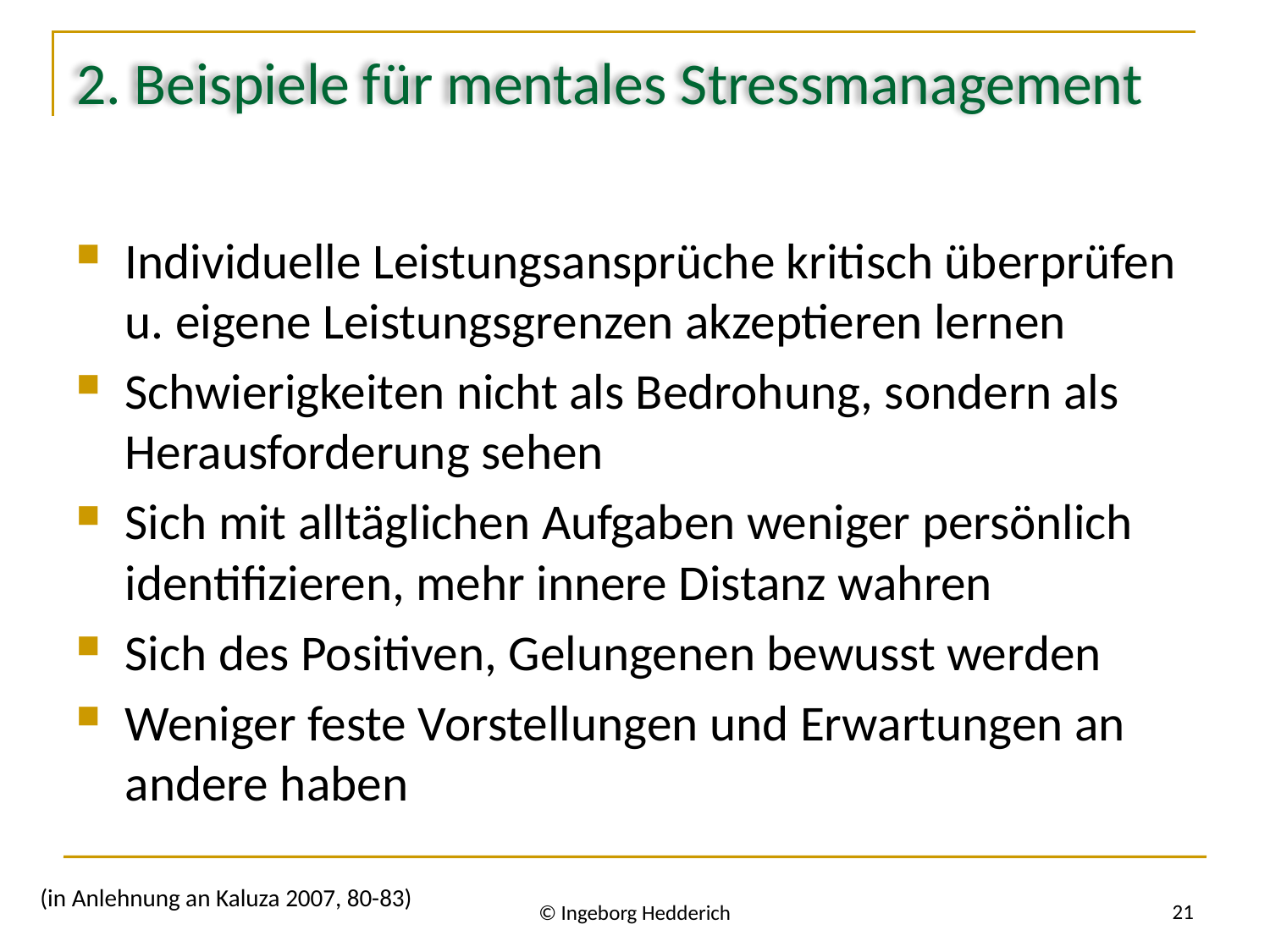

# 2. Beispiele für mentales Stressmanagement
Individuelle Leistungsansprüche kritisch überprüfen u. eigene Leistungsgrenzen akzeptieren lernen
Schwierigkeiten nicht als Bedrohung, sondern als Herausforderung sehen
Sich mit alltäglichen Aufgaben weniger persönlich identifizieren, mehr innere Distanz wahren
Sich des Positiven, Gelungenen bewusst werden
Weniger feste Vorstellungen und Erwartungen an andere haben

21
© Ingeborg Hedderich
(in Anlehnung an Kaluza 2007, 80-83)